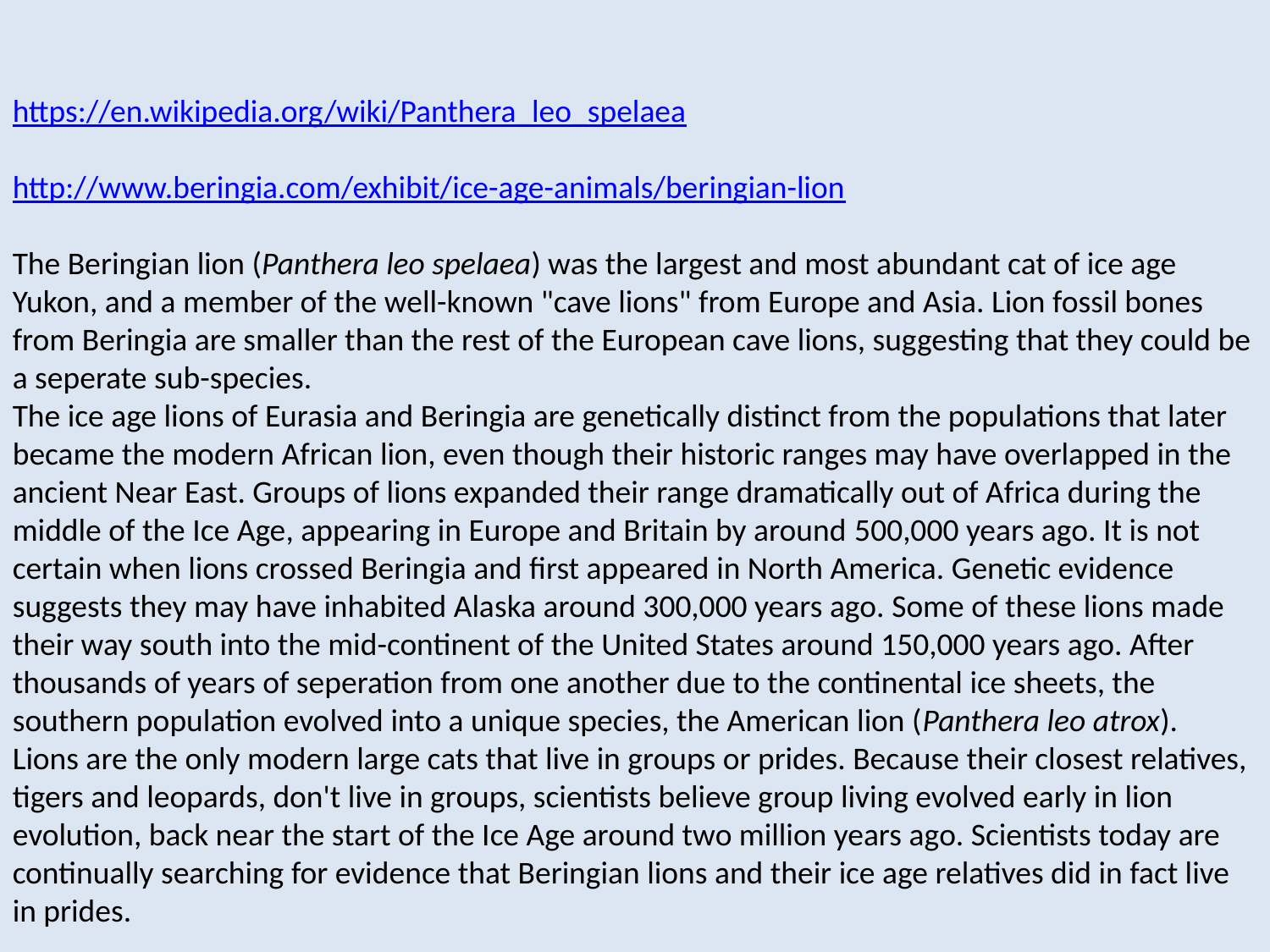

https://en.wikipedia.org/wiki/Panthera_leo_spelaea

http://www.beringia.com/exhibit/ice-age-animals/beringian-lion

The Beringian lion (Panthera leo spelaea) was the largest and most abundant cat of ice age Yukon, and a member of the well-known "cave lions" from Europe and Asia. Lion fossil bones from Beringia are smaller than the rest of the European cave lions, suggesting that they could be a seperate sub-species.
The ice age lions of Eurasia and Beringia are genetically distinct from the populations that later became the modern African lion, even though their historic ranges may have overlapped in the ancient Near East. Groups of lions expanded their range dramatically out of Africa during the middle of the Ice Age, appearing in Europe and Britain by around 500,000 years ago. It is not certain when lions crossed Beringia and first appeared in North America. Genetic evidence suggests they may have inhabited Alaska around 300,000 years ago. Some of these lions made their way south into the mid-continent of the United States around 150,000 years ago. After thousands of years of seperation from one another due to the continental ice sheets, the southern population evolved into a unique species, the American lion (Panthera leo atrox).
Lions are the only modern large cats that live in groups or prides. Because their closest relatives, tigers and leopards, don't live in groups, scientists believe group living evolved early in lion evolution, back near the start of the Ice Age around two million years ago. Scientists today are continually searching for evidence that Beringian lions and their ice age relatives did in fact live in prides.